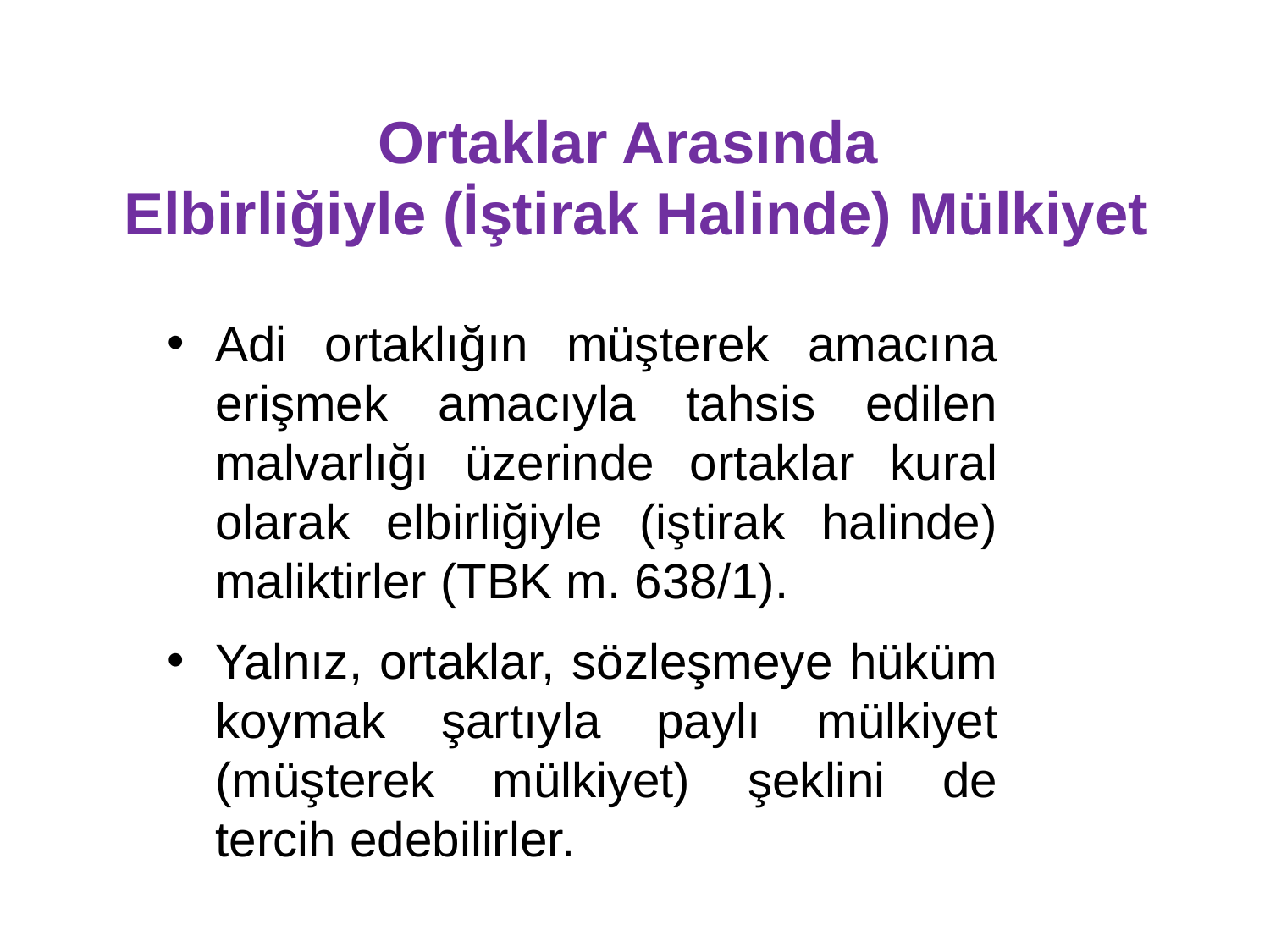

# Ortaklar Arasında Elbirliğiyle (İştirak Halinde) Mülkiyet
Adi ortaklığın müşterek amacına erişmek amacıyla tahsis edilen malvarlığı üzerinde ortaklar kural olarak elbirliğiyle (iştirak halinde) maliktirler (TBK m. 638/1).
Yalnız, ortaklar, sözleşmeye hüküm koymak şartıyla paylı mülkiyet (müşterek mülkiyet) şeklini de tercih edebilirler.